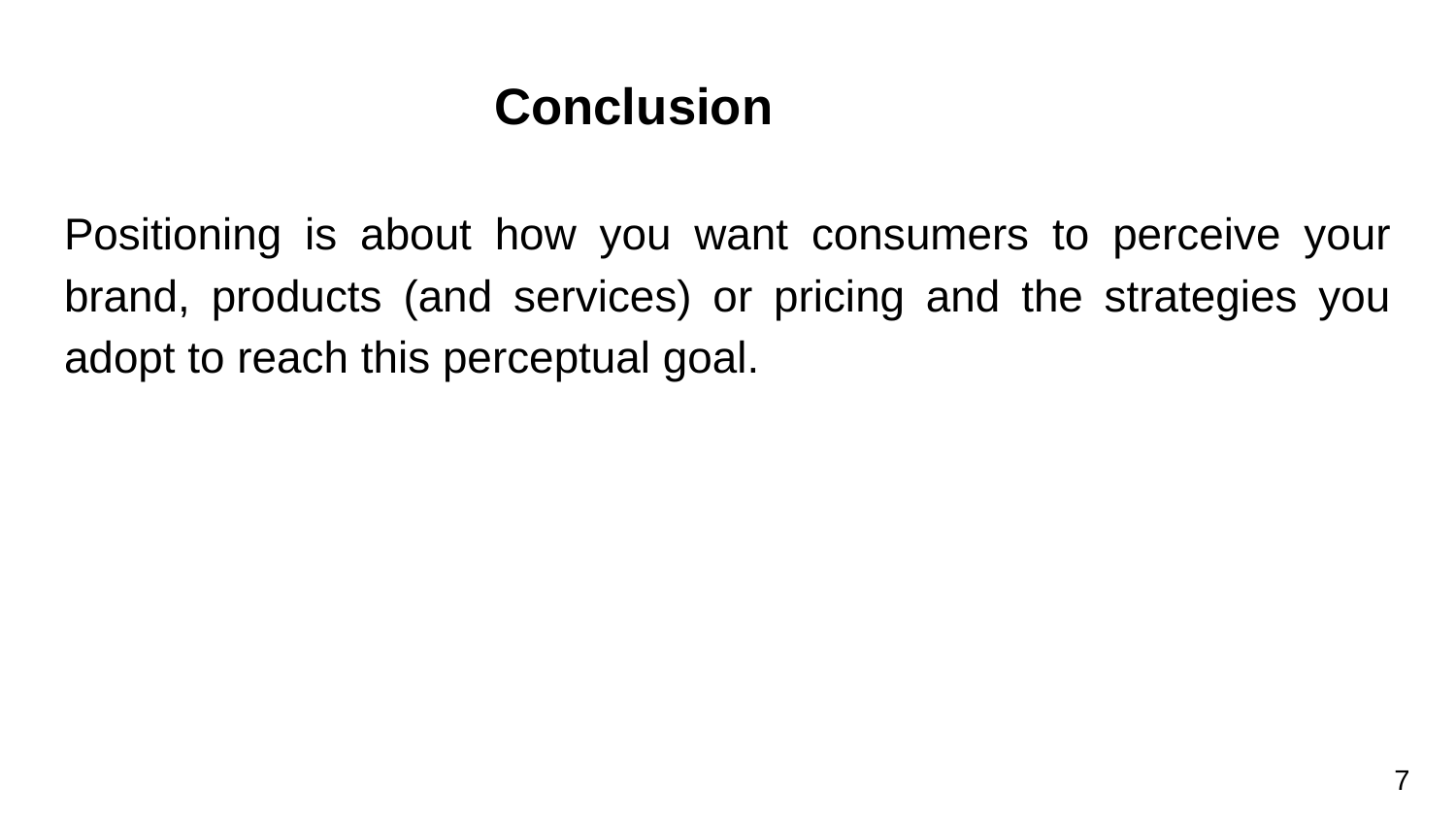

# Conclusion
Positioning is about how you want consumers to perceive your brand, products (and services) or pricing and the strategies you adopt to reach this perceptual goal.
7